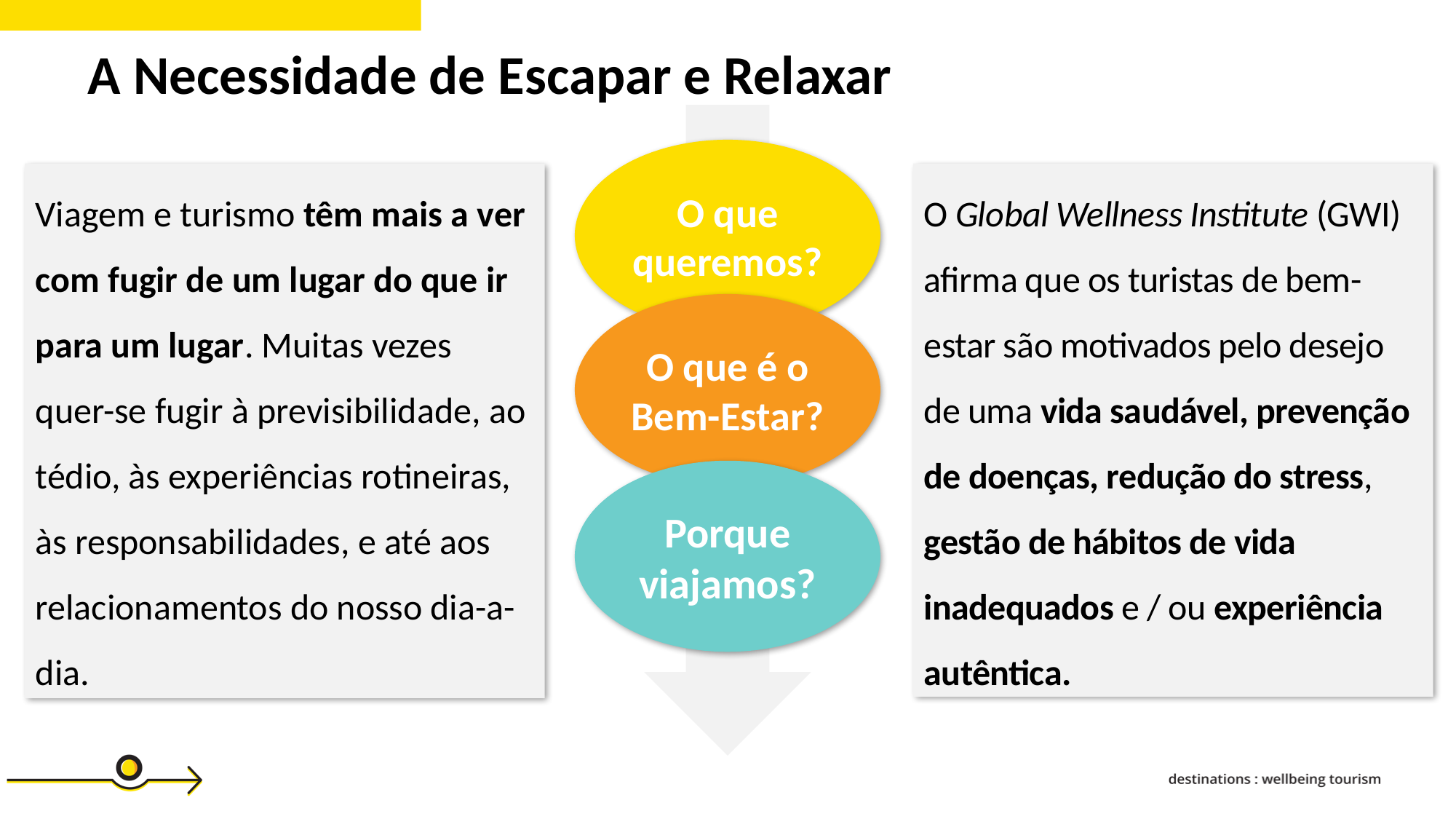

A Necessidade de Escapar e Relaxar

O que queremos?
Viagem e turismo têm mais a ver com fugir de um lugar do que ir para um lugar. Muitas vezes quer-se fugir à previsibilidade, ao tédio, às experiências rotineiras,  às responsabilidades, e até aos relacionamentos do nosso dia-a-dia.
O Global Wellness Institute (GWI) afirma que os turistas de bem-estar são motivados pelo desejo de uma vida saudável, prevenção de doenças, redução do stress, gestão de hábitos de vida inadequados e / ou experiência autêntica.
O que é o Bem-Estar?
Porque viajamos?